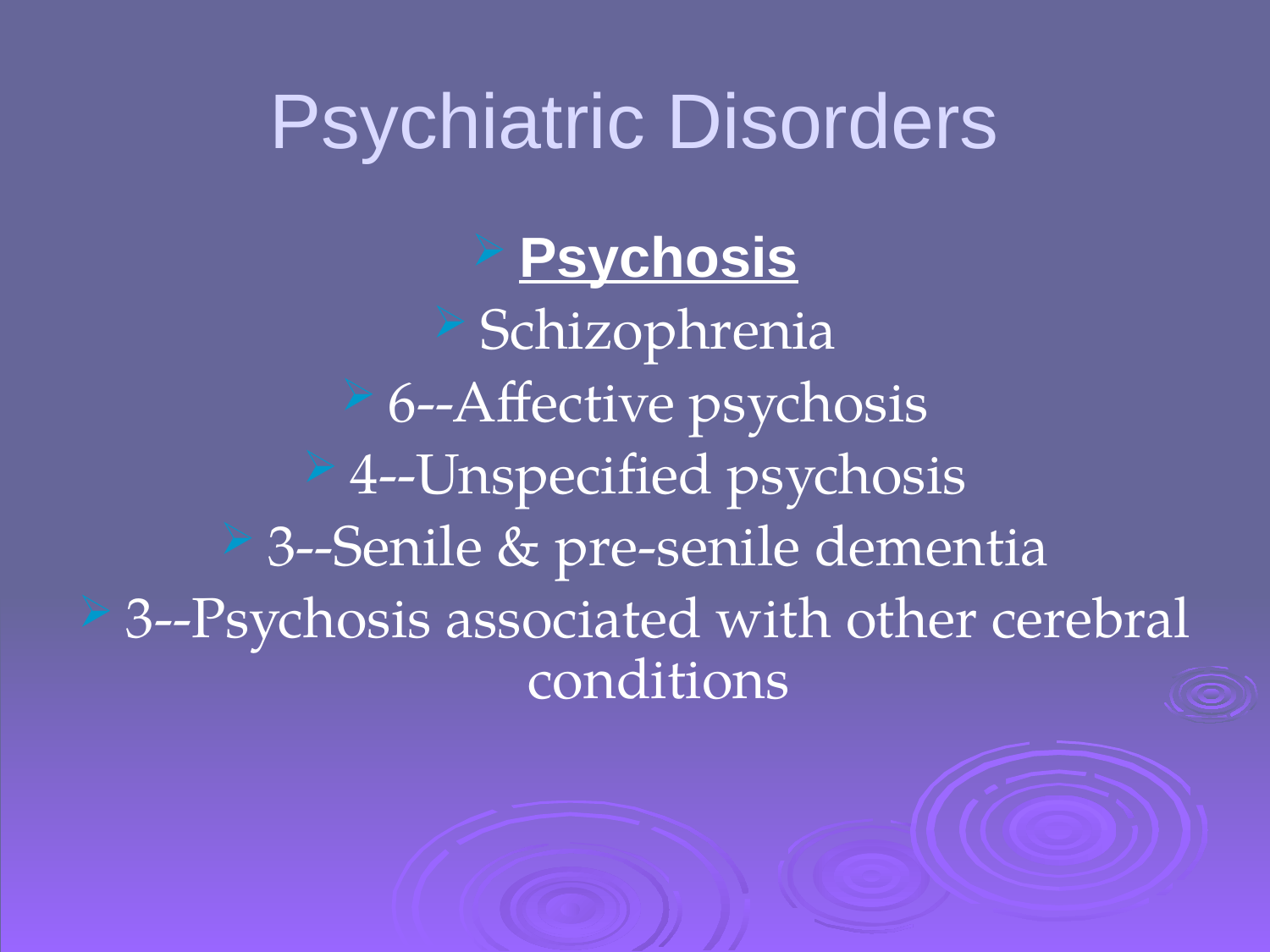

# Psychiatric Disorders
Psychosis
Schizophrenia
6--Affective psychosis
4--Unspecified psychosis
3--Senile & pre-senile dementia
3--Psychosis associated with other cerebral conditions